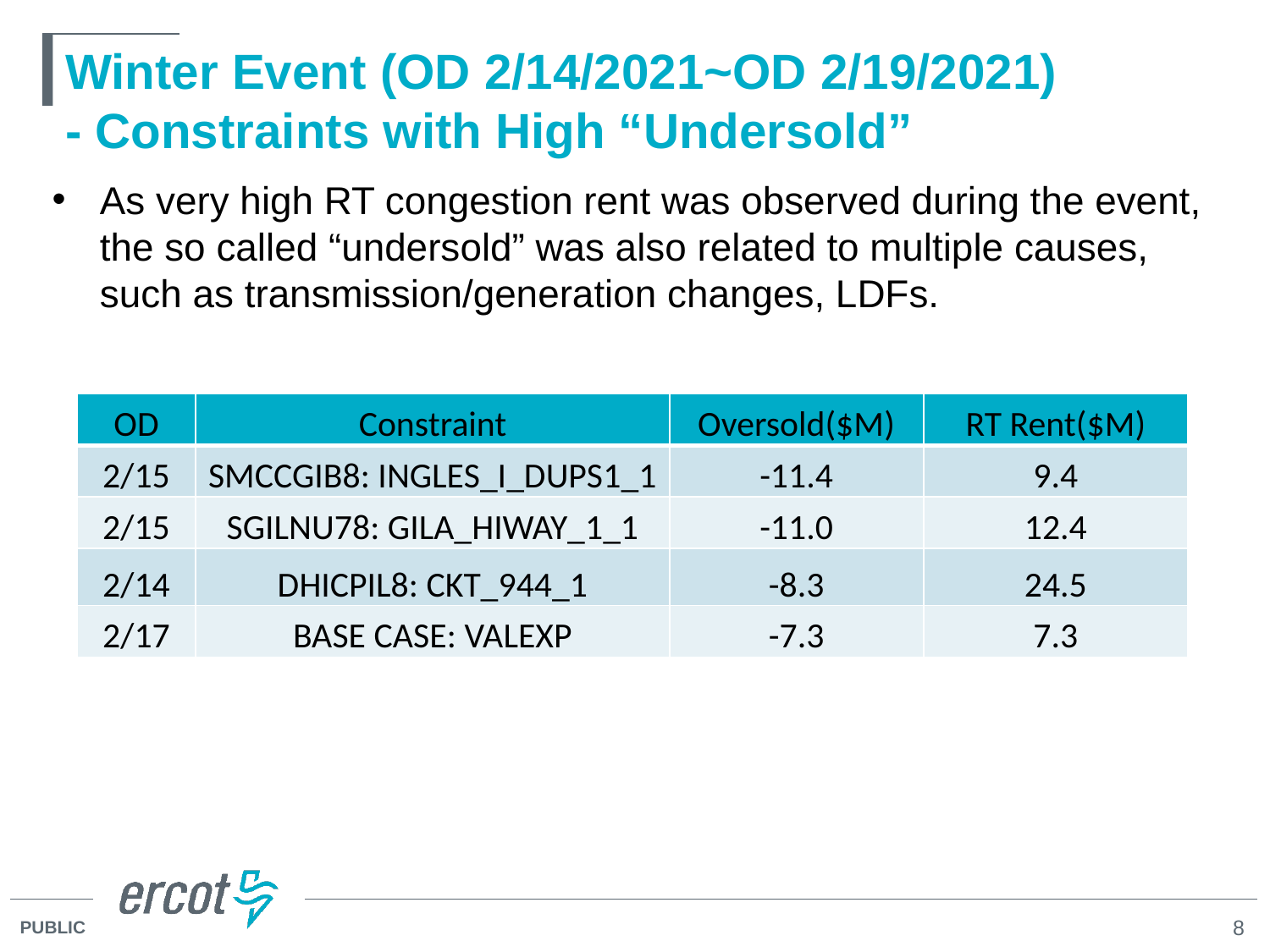

# Winter Event (OD 2/14/2021~OD 2/19/2021) - Constraints with High “Undersold”
As very high RT congestion rent was observed during the event, the so called “undersold” was also related to multiple causes, such as transmission/generation changes, LDFs.
| OD | Constraint | Oversold($M) | RT Rent($M) |
| --- | --- | --- | --- |
| 2/15 | SMCCGIB8: INGLES\_I\_DUPS1\_1 | -11.4 | 9.4 |
| 2/15 | SGILNU78: GILA\_HIWAY\_1\_1 | -11.0 | 12.4 |
| 2/14 | DHICPIL8: CKT\_944\_1 | -8.3 | 24.5 |
| 2/17 | BASE CASE: VALEXP | -7.3 | 7.3 |